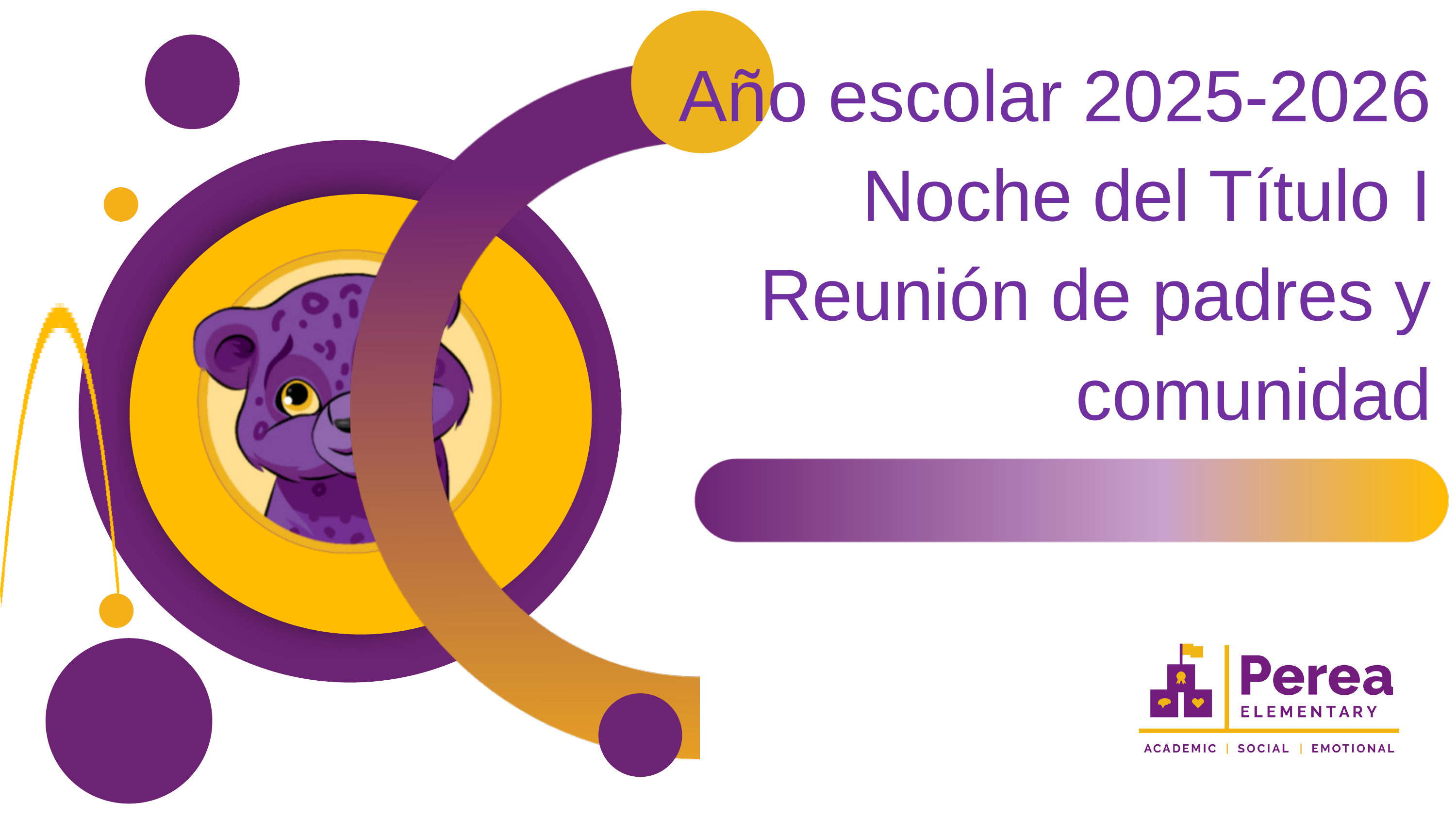

Año escolar 2025-2026
Noche del Título I
Reunión de padres y comunidad